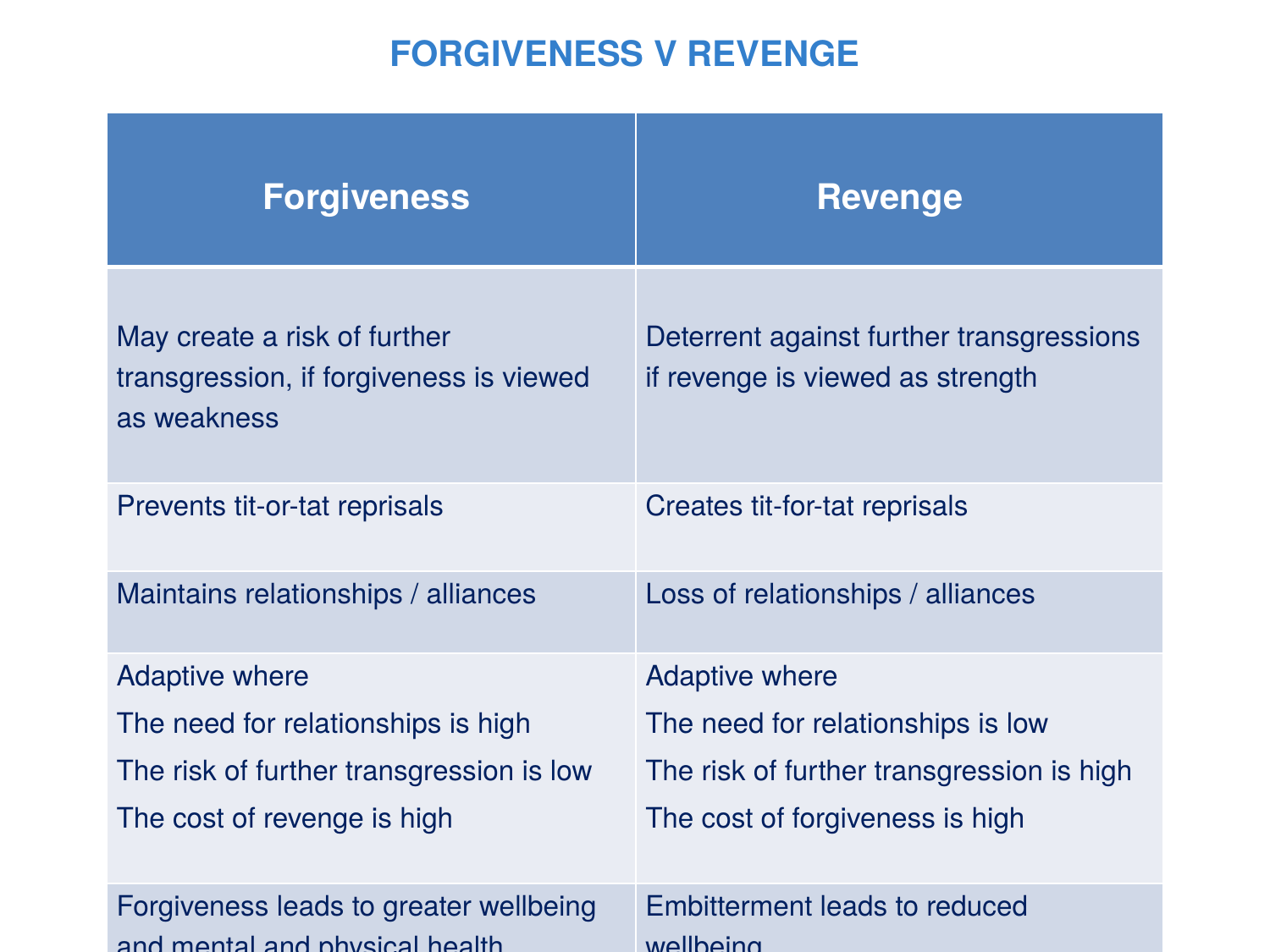

FORGIVENESS V REVENGE
| Forgiveness | Revenge |
| --- | --- |
| May create a risk of further transgression, if forgiveness is viewed as weakness | Deterrent against further transgressions if revenge is viewed as strength |
| Prevents tit-or-tat reprisals | Creates tit-for-tat reprisals |
| Maintains relationships / alliances | Loss of relationships / alliances |
| Adaptive where The need for relationships is high The risk of further transgression is low The cost of revenge is high | Adaptive where The need for relationships is low The risk of further transgression is high The cost of forgiveness is high |
| Forgiveness leads to greater wellbeing and mental and physical health | Embitterment leads to reduced wellbeing |